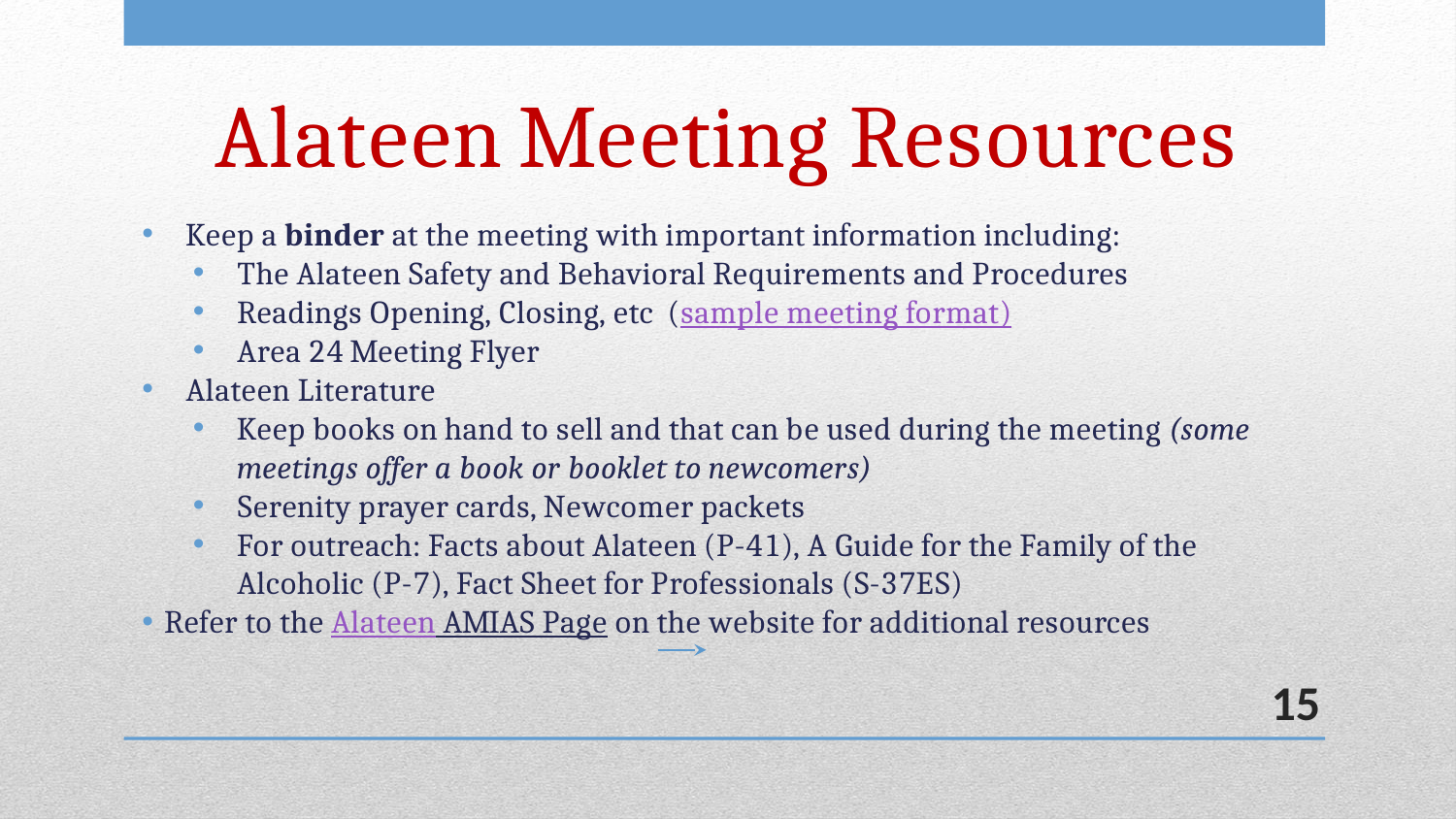

# Alateen Meeting Resources
Keep a binder at the meeting with important information including:
The Alateen Safety and Behavioral Requirements and Procedures
Readings Opening, Closing, etc  (sample meeting format)
Area 24 Meeting Flyer
Alateen Literature
Keep books on hand to sell and that can be used during the meeting (some meetings offer a book or booklet to newcomers)
Serenity prayer cards, Newcomer packets
For outreach: Facts about Alateen (P-41), A Guide for the Family of the Alcoholic (P-7), Fact Sheet for Professionals (S-37ES)
Refer to the Alateen AMIAS Page on the website for additional resources

15